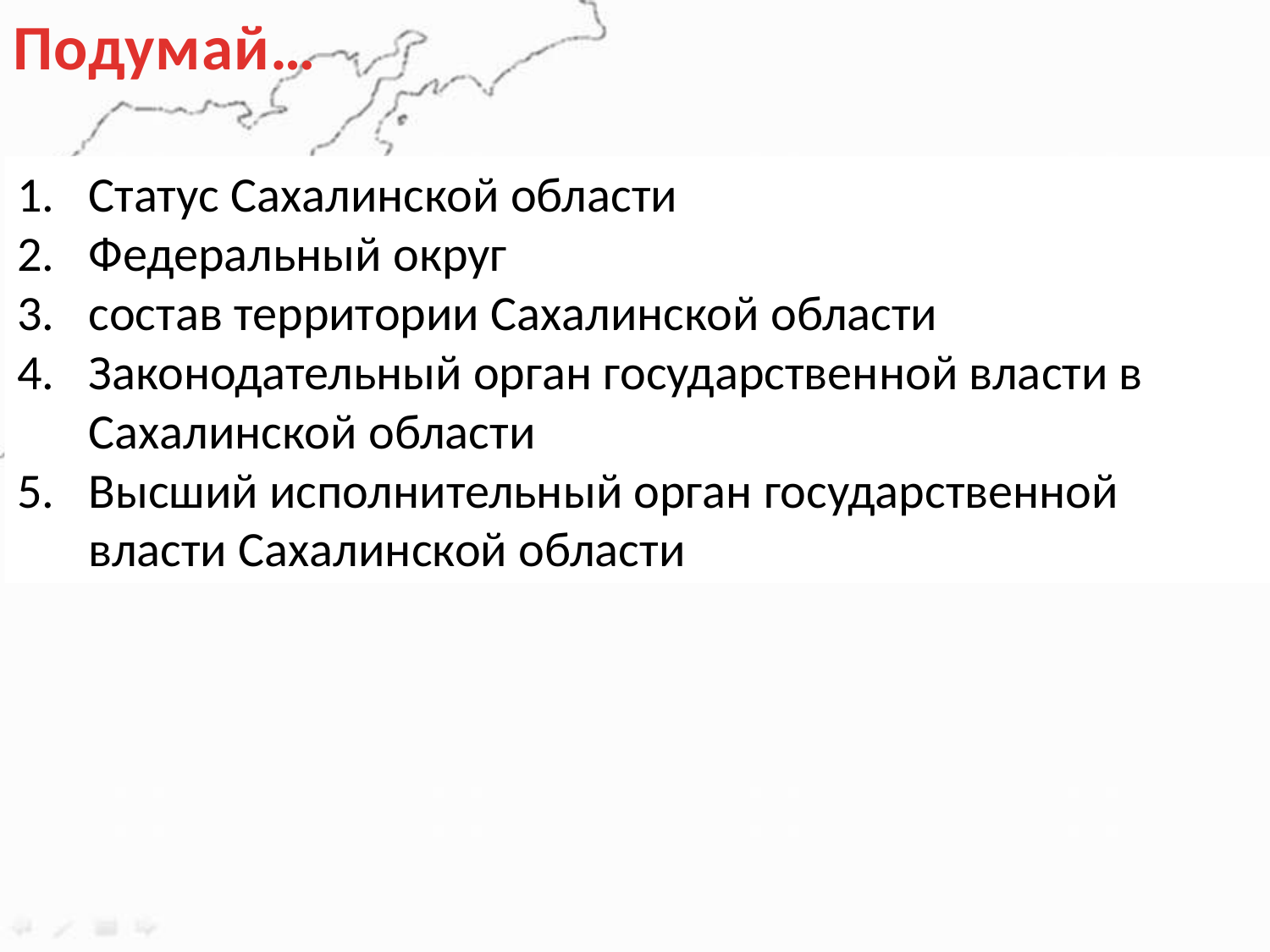

Подумай…

Статус Сахалинской области
Федеральный округ
состав территории Сахалинской области
Законодательный орган государственной власти в Сахалинской области
Высший исполнительный орган государственной власти Сахалинской области